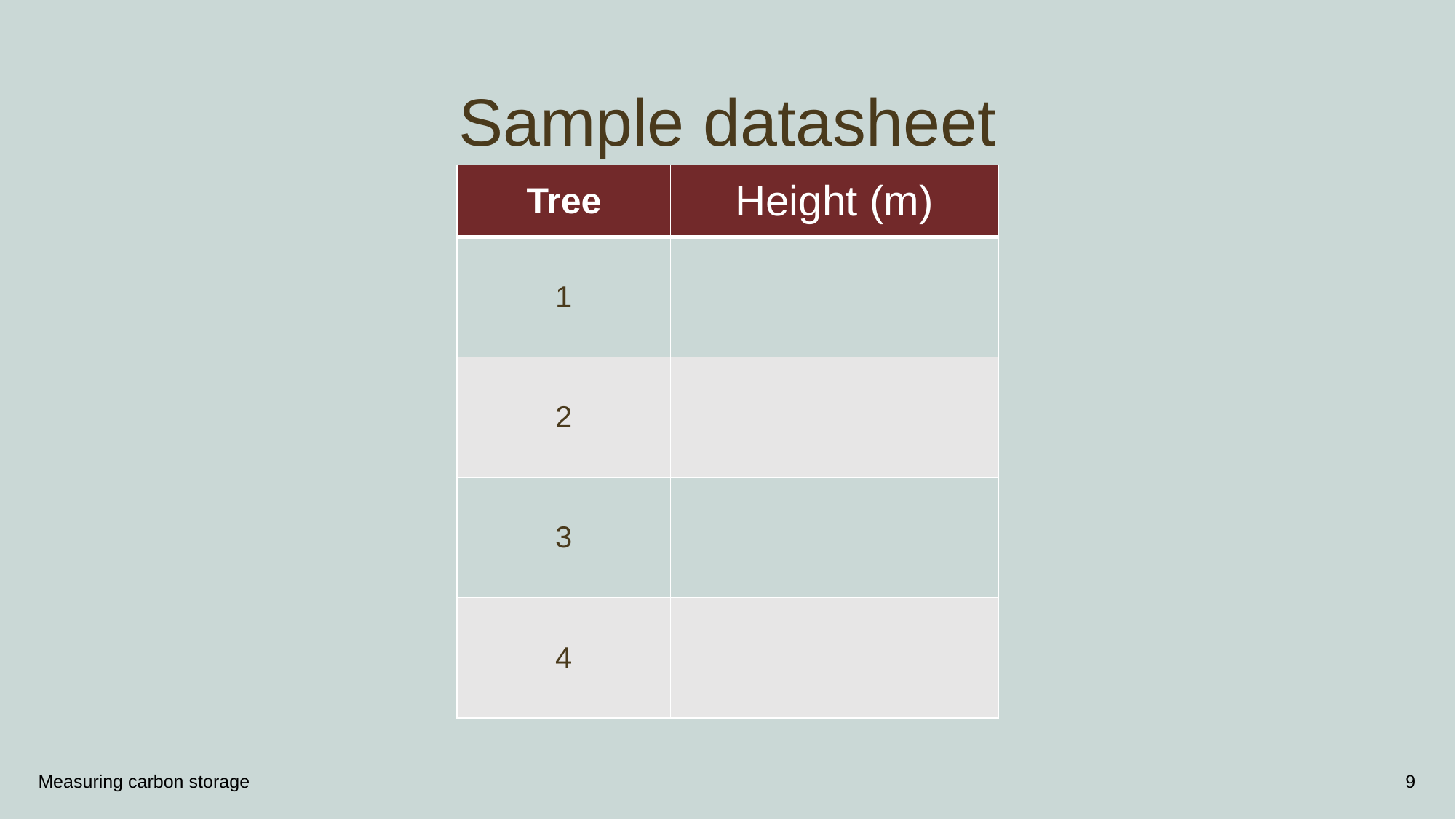

# Sample datasheet
| Tree | Height (m) |
| --- | --- |
| 1 |  |
| 2 |  |
| 3 |  |
| 4 |  |
Measuring carbon storage
9